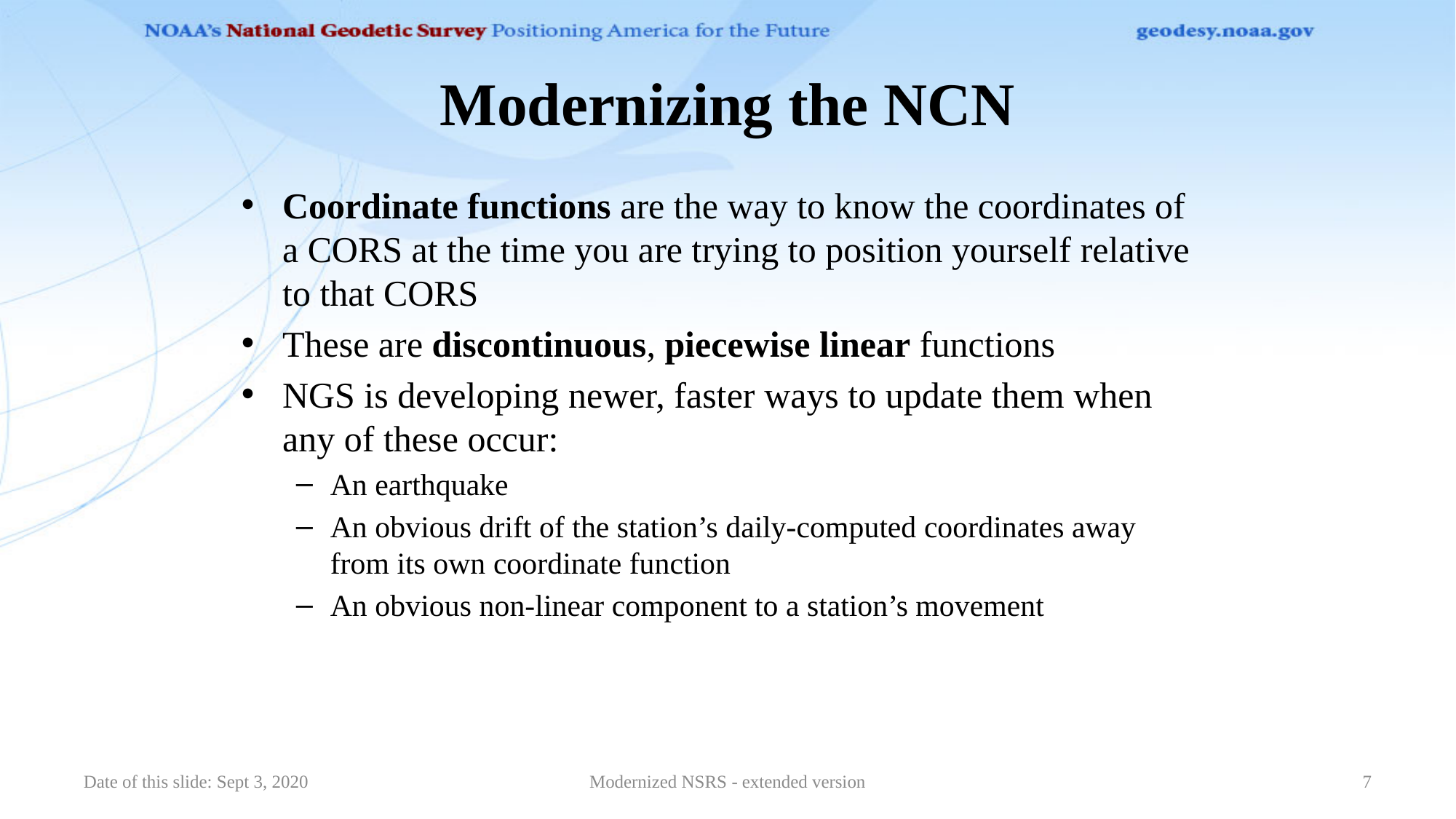

# Modernizing the NCN
Coordinate functions are the way to know the coordinates of a CORS at the time you are trying to position yourself relative to that CORS
These are discontinuous, piecewise linear functions
NGS is developing newer, faster ways to update them when any of these occur:
An earthquake
An obvious drift of the station’s daily-computed coordinates away from its own coordinate function
An obvious non-linear component to a station’s movement
Date of this slide: Sept 3, 2020
Modernized NSRS - extended version
7